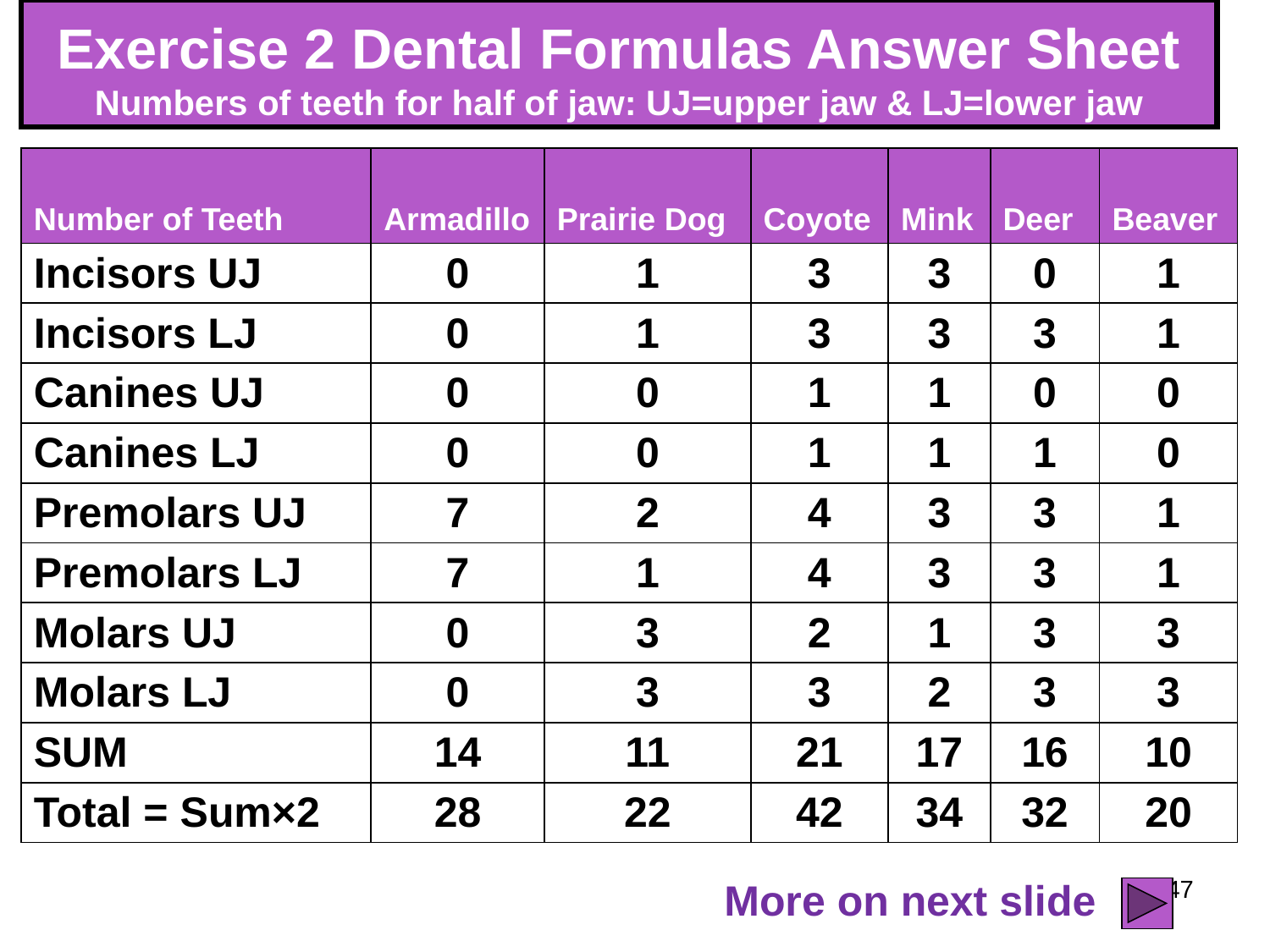

# Exercise 2 Dental Formulas Answer Sheet Numbers of teeth for half of jaw: UJ=upper jaw & LJ=lower jaw
| Number of Teeth | Armadillo | Prairie Dog | Coyote | Mink | Deer | Beaver |
| --- | --- | --- | --- | --- | --- | --- |
| Incisors UJ | 0 | 1 | 3 | 3 | 0 | 1 |
| Incisors LJ | 0 | 1 | 3 | 3 | 3 | 1 |
| Canines UJ | 0 | 0 | 1 | 1 | 0 | 0 |
| Canines LJ | 0 | 0 | 1 | 1 | 1 | 0 |
| Premolars UJ | 7 | 2 | 4 | 3 | 3 | 1 |
| Premolars LJ | 7 | 1 | 4 | 3 | 3 | 1 |
| Molars UJ | 0 | 3 | 2 | 1 | 3 | 3 |
| Molars LJ | 0 | 3 | 3 | 2 | 3 | 3 |
| SUM | 14 | 11 | 21 | 17 | 16 | 10 |
| Total = Sum×2 | 28 | 22 | 42 | 34 | 32 | 20 |
47
More on next slide